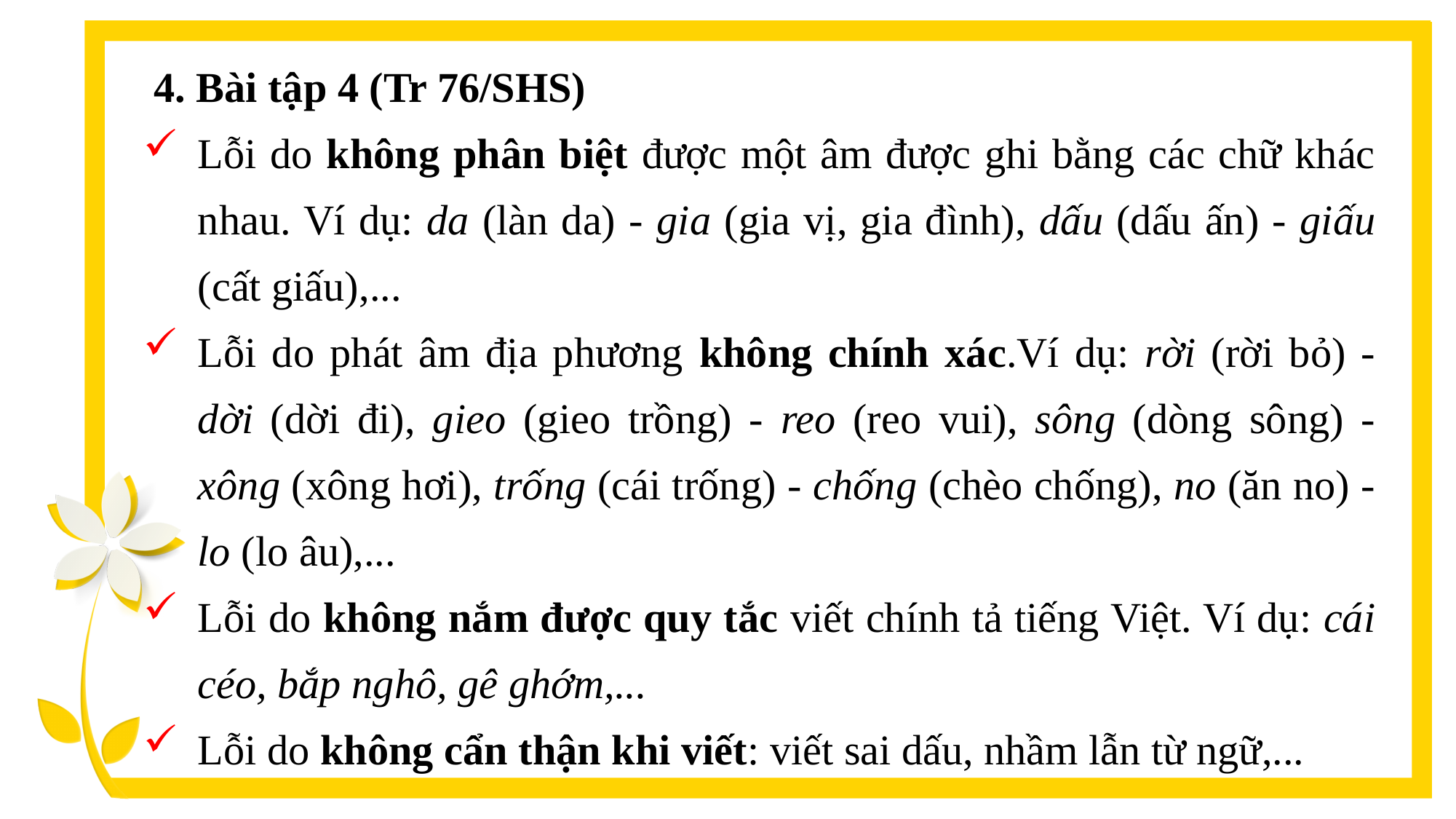

4. Bài tập 4 (Tr 76/SHS)
Lỗi do không phân biệt được một âm được ghi bằng các chữ khác nhau. Ví dụ: da (làn da) - gia (gia vị, gia đình), dấu (dấu ấn) - giấu (cất giấu),...
Lỗi do phát âm địa phương không chính xác.Ví dụ: rời (rời bỏ) - dời (dời đi), gieo (gieo trồng) - reo (reo vui), sông (dòng sông) - xông (xông hơi), trống (cái trống) - chống (chèo chống), no (ăn no) - lo (lo âu),...
Lỗi do không nắm được quy tắc viết chính tả tiếng Việt. Ví dụ: cái céo, bắp nghô, gê ghớm,...
Lỗi do không cẩn thận khi viết: viết sai dấu, nhầm lẫn từ ngữ,...